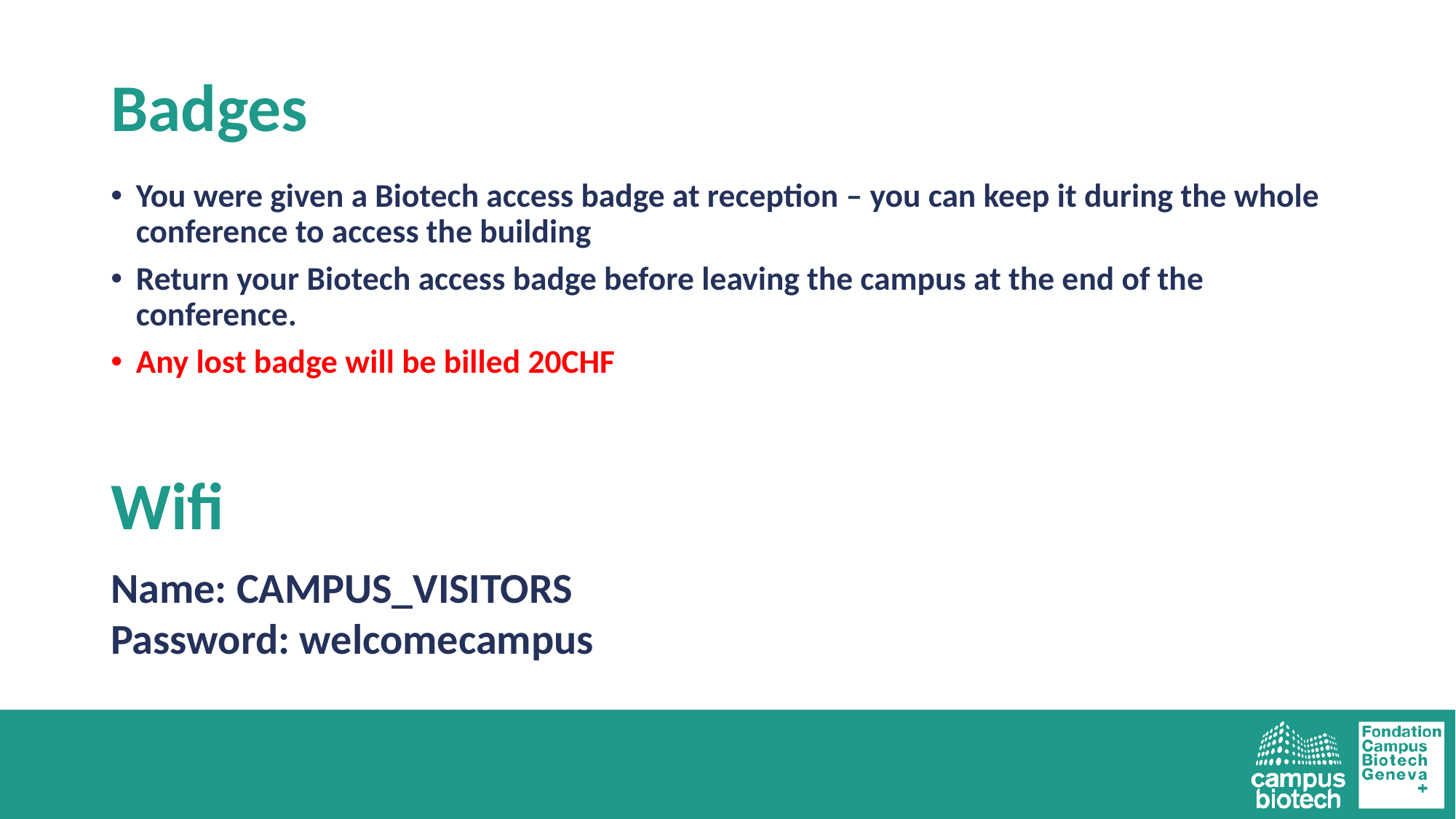

# Badges
You were given a Biotech access badge at reception – you can keep it during the whole conference to access the building
Return your Biotech access badge before leaving the campus at the end of the conference.
Any lost badge will be billed 20CHF
Wifi

Name: CAMPUS_VISITORS
Password: welcomecampus